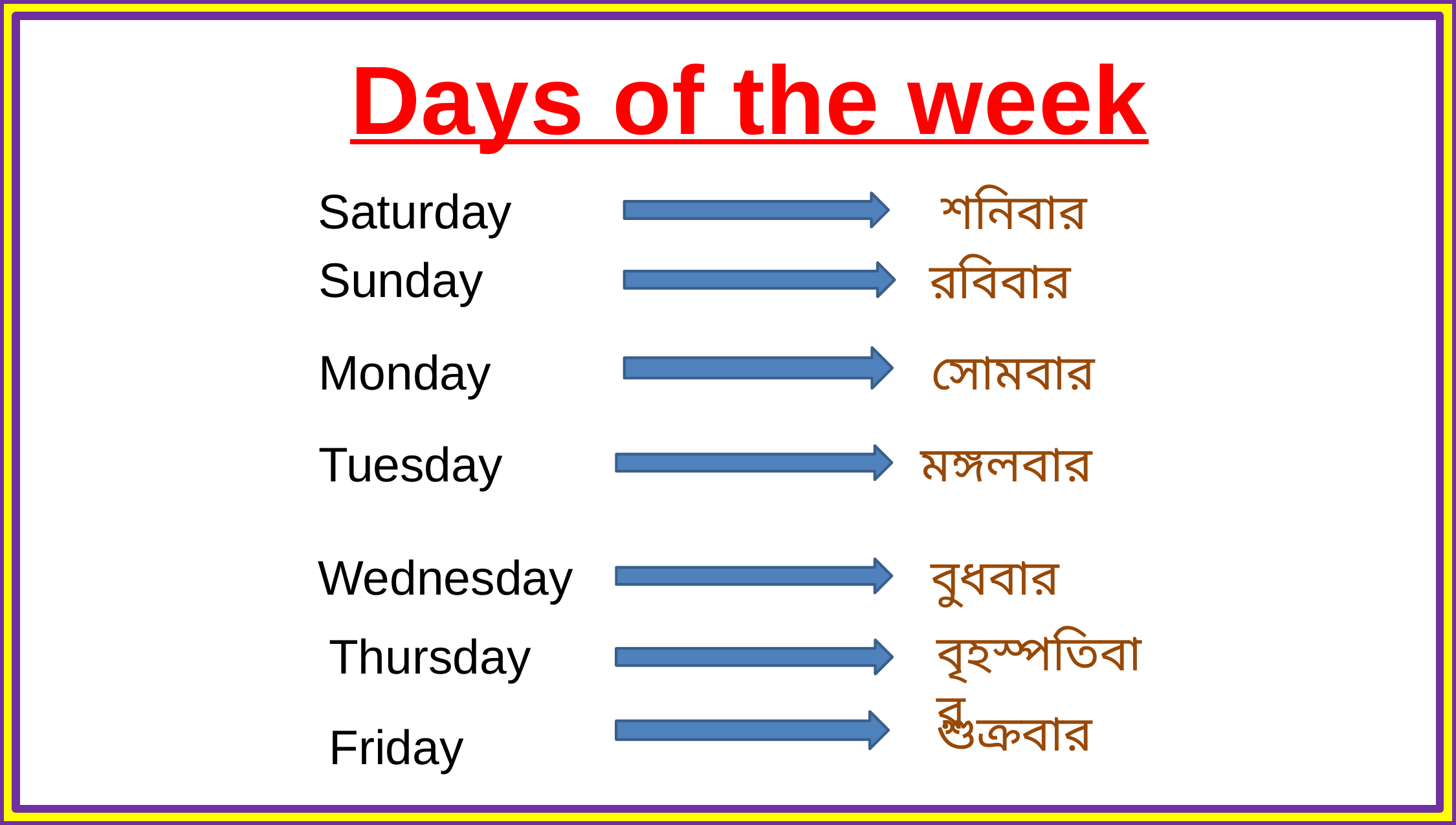

Days of the week
Saturday
শনিবার

Sunday
রবিবার

সোমবার
Monday

Tuesday
মঙ্গলবার

বুধবার
Wednesday

বৃহস্পতিবার
Thursday

শুক্রবার
Friday